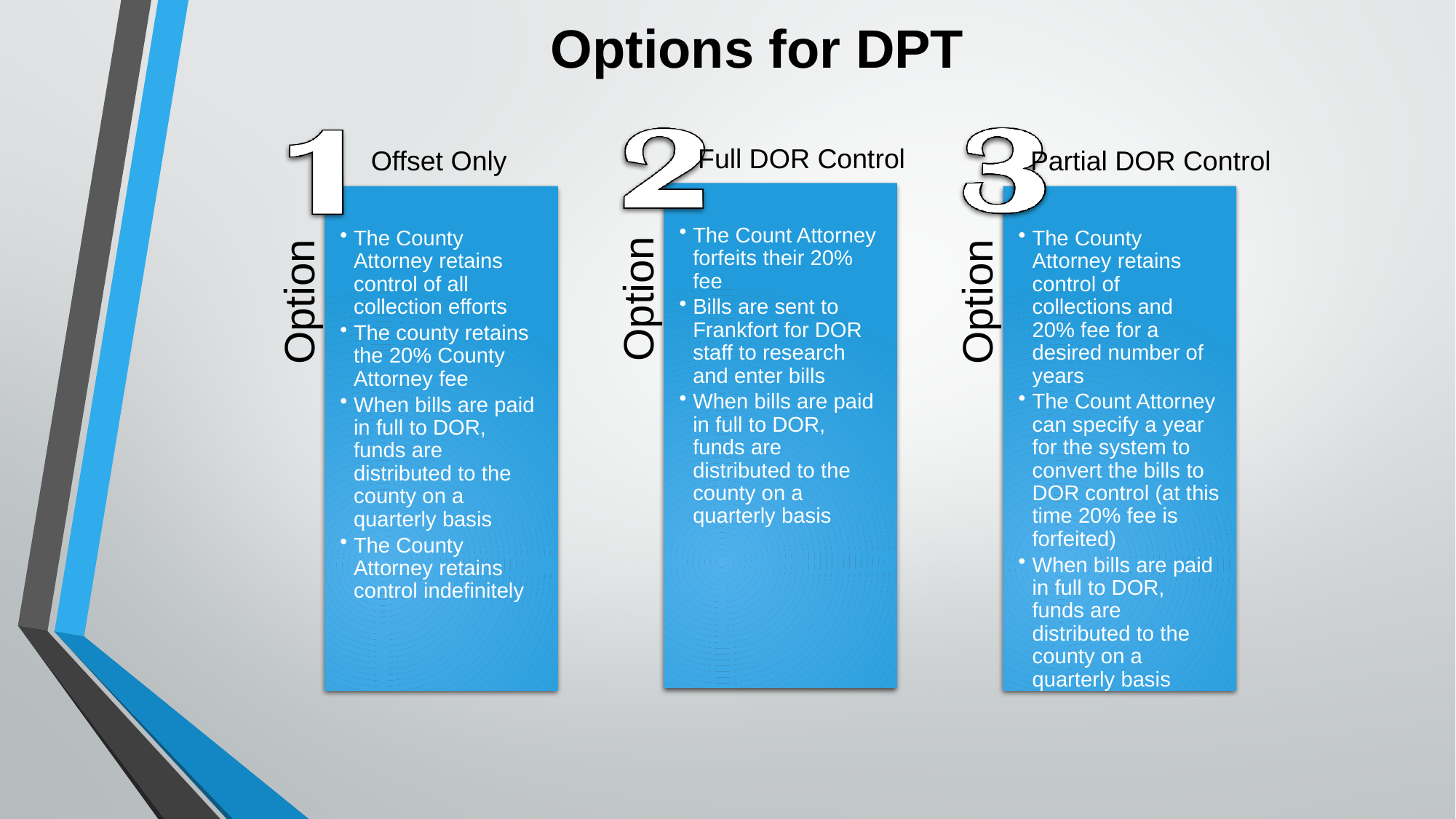

# Options for DPT
Option
The County Attorney retains control of all collection efforts
The county retains the 20% County Attorney fee
When bills are paid in full to DOR, funds are distributed to the county on a quarterly basis
The County Attorney retains control indefinitely
Option
The Count Attorney forfeits their 20% fee
Bills are sent to Frankfort for DOR staff to research and enter bills
When bills are paid in full to DOR, funds are distributed to the county on a quarterly basis
Option
The County Attorney retains control of collections and 20% fee for a desired number of years
The Count Attorney can specify a year for the system to convert the bills to DOR control (at this time 20% fee is forfeited)
When bills are paid in full to DOR, funds are distributed to the county on a quarterly basis
Full DOR Control
Offset Only
Partial DOR Control